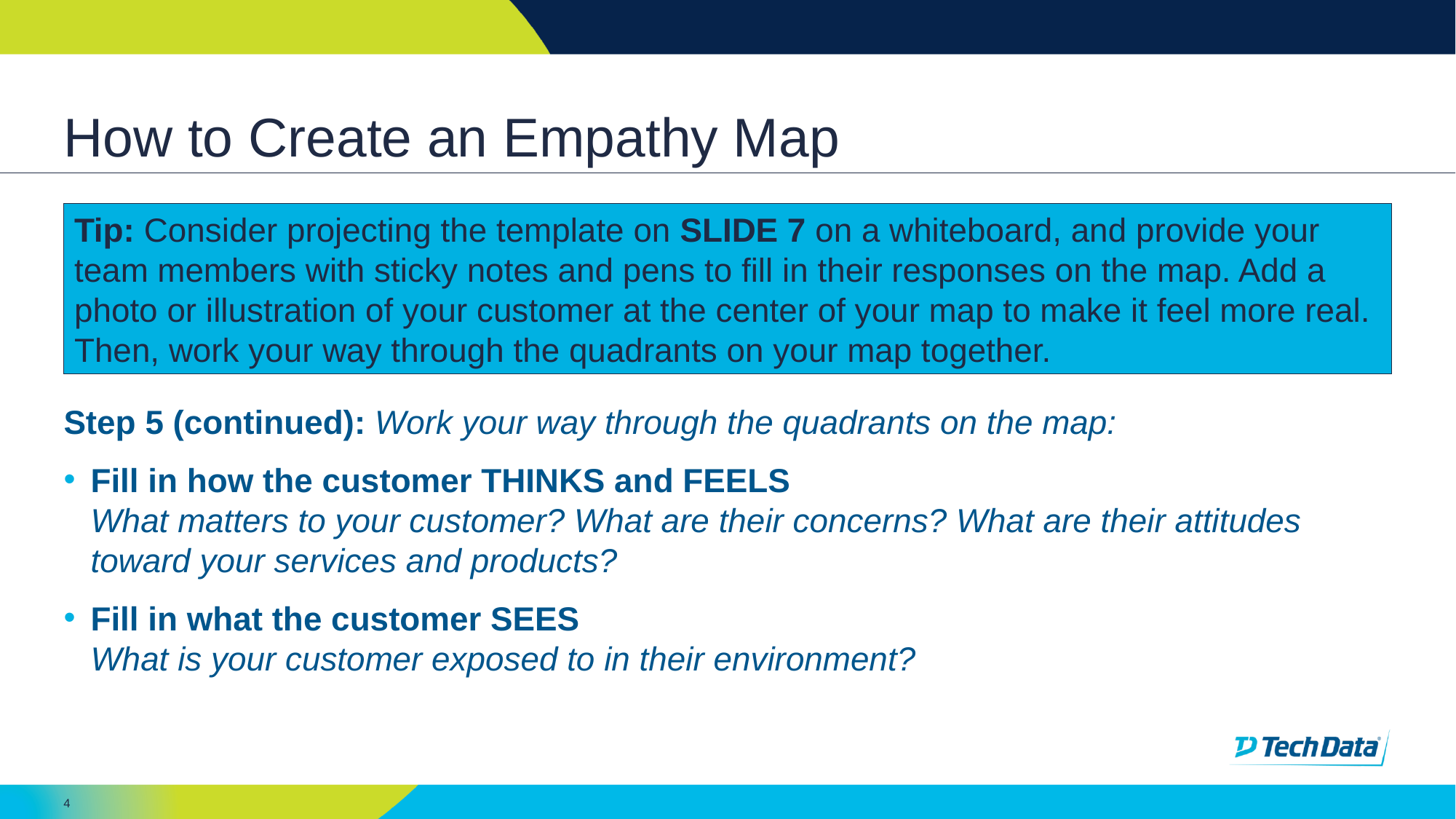

# How to Create an Empathy Map
Tip: Consider projecting the template on SLIDE 7 on a whiteboard, and provide your team members with sticky notes and pens to fill in their responses on the map. Add a photo or illustration of your customer at the center of your map to make it feel more real. Then, work your way through the quadrants on your map together.
Step 5 (continued): Work your way through the quadrants on the map:
Fill in how the customer THINKS and FEELS
What matters to your customer? What are their concerns? What are their attitudes toward your services and products?
Fill in what the customer SEES
What is your customer exposed to in their environment?